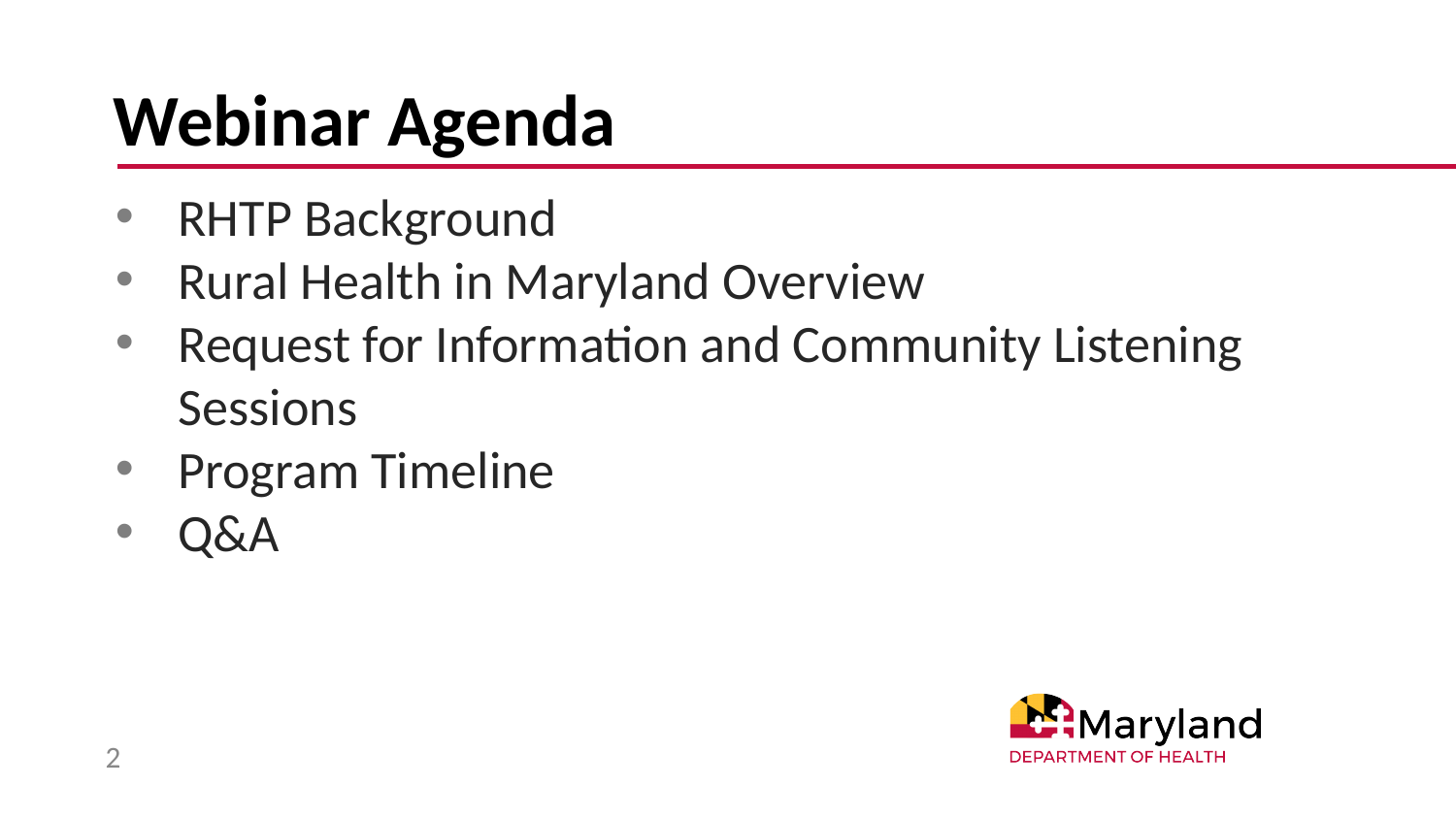

# Webinar Agenda
RHTP Background
Rural Health in Maryland Overview
Request for Information and Community Listening Sessions
Program Timeline
Q&A
2